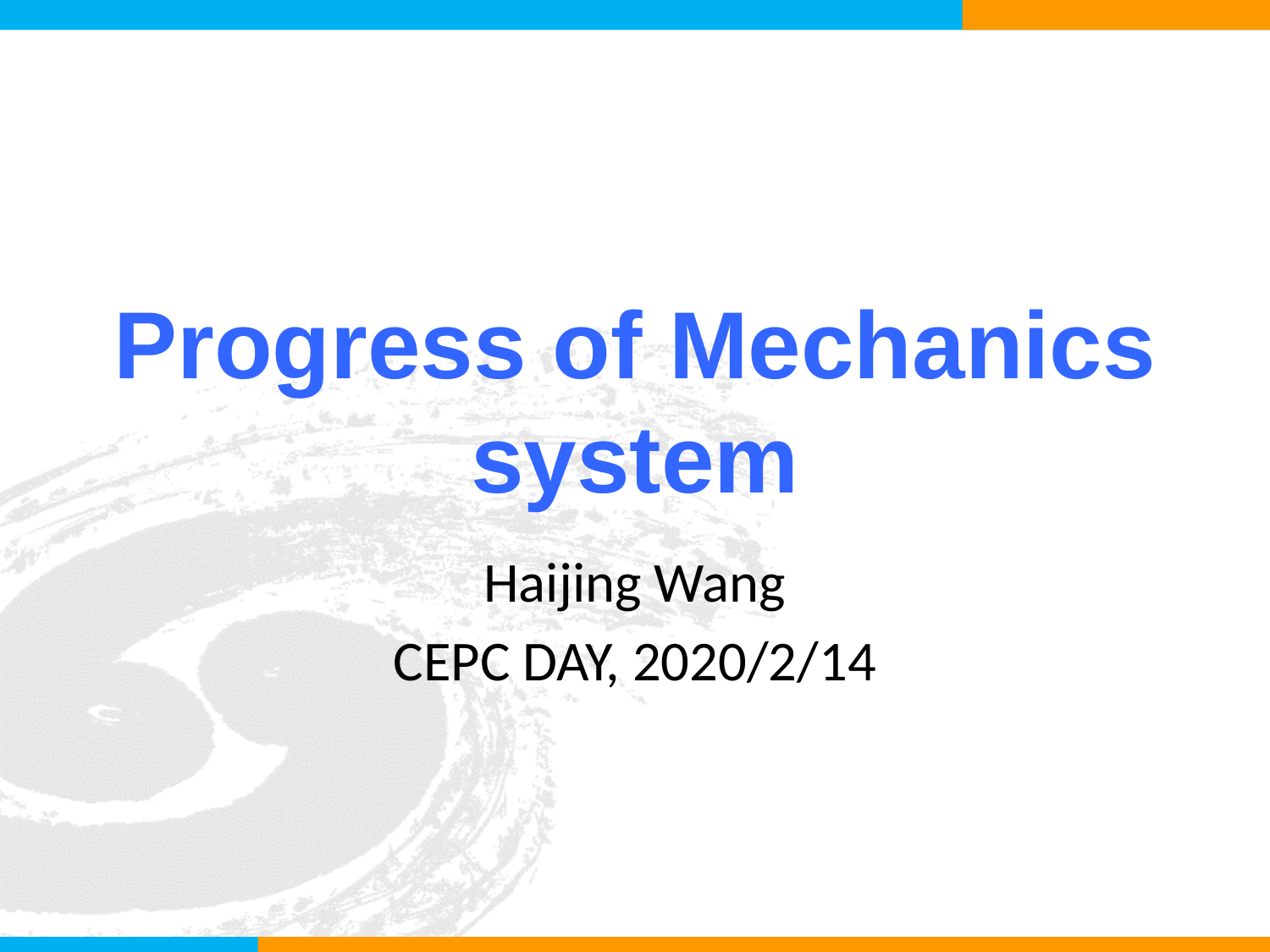

# Progress of Mechanics system
Haijing Wang
CEPC DAY, 2020/2/14